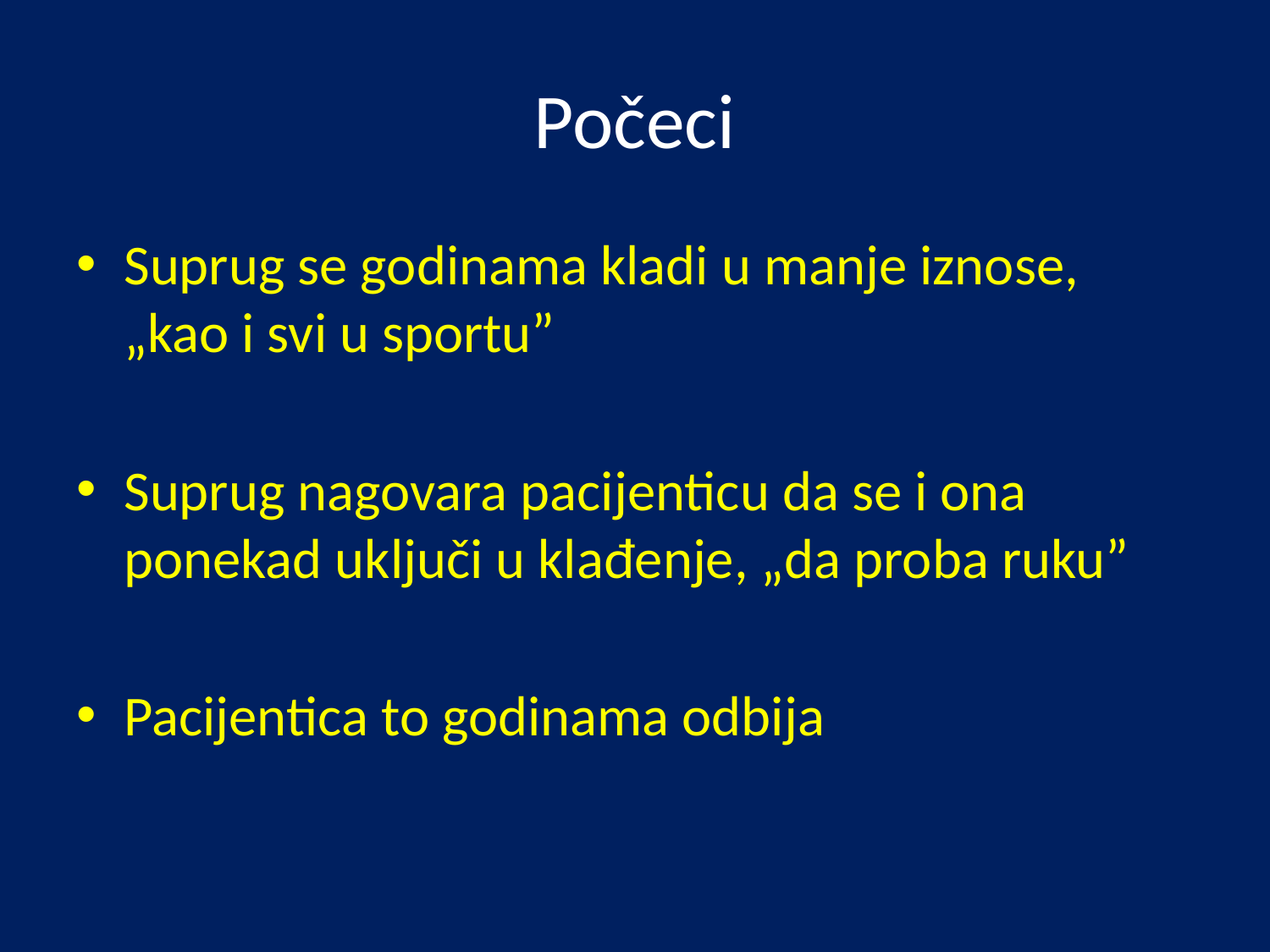

# Počeci
Suprug se godinama kladi u manje iznose, „kao i svi u sportu”

Suprug nagovara pacijenticu da se i ona ponekad uključi u klađenje, „da proba ruku”

Pacijentica to godinama odbija